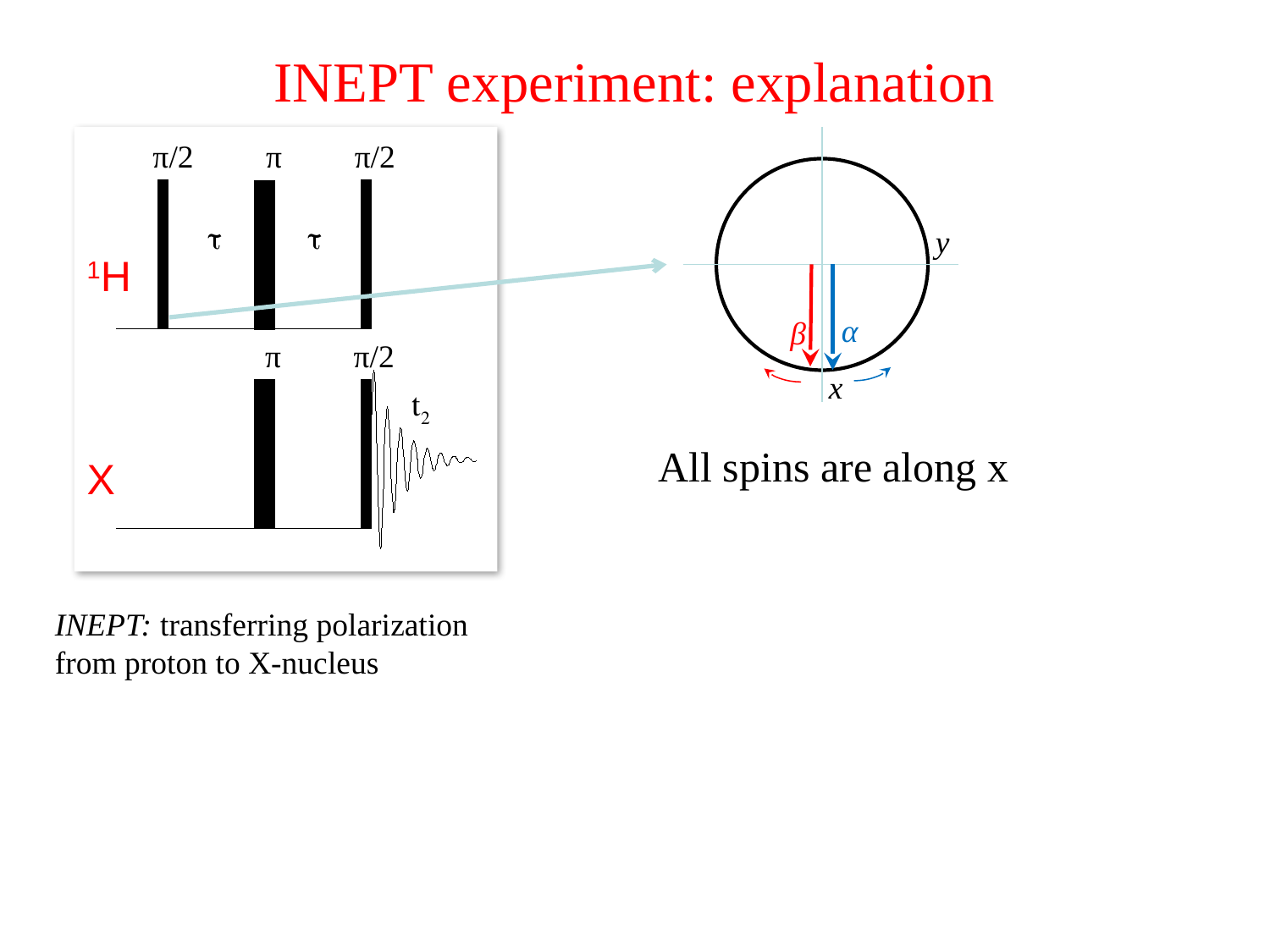

# INEPT experiment: explanation

π/2         π         π/2

τ
τ
y
1H

X
α
β

π/2         π         π/2
x

t2

All spins are along x

INEPT: transferring polarization from proton to X-nucleus